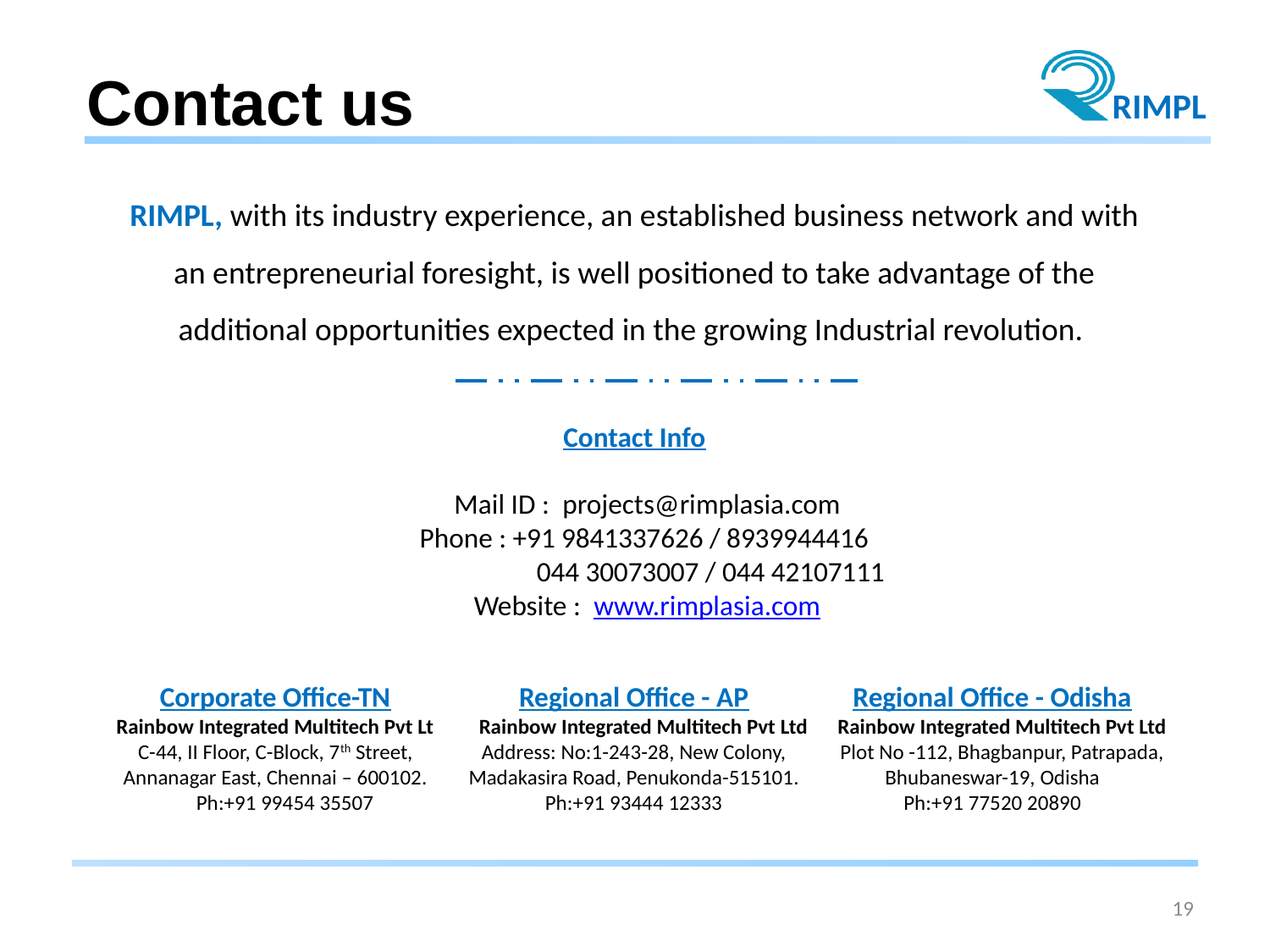

# Contact us
RIMPL, with its industry experience, an established business network and with an entrepreneurial foresight, is well positioned to take advantage of the additional opportunities expected in the growing Industrial revolution.

Contact Info

    Mail ID :  projects@rimplasia.com
    Phone : +91 9841337626 / 8939944416
                        044 30073007 / 044 42107111
    Website :  www.rimplasia.com
Corporate Office-TN
Rainbow Integrated Multitech Pvt Lt
C-44, II Floor, C-Block, 7th Street,
Annanagar East, Chennai – 600102.
    Ph:+91 99454 35507

Regional Office - AP
    Rainbow Integrated Multitech Pvt Ltd
Address: No:1-243-28, New Colony, Madakasira Road, Penukonda-515101. Ph:+91 93444 12333

Regional Office - Odisha
    Rainbow Integrated Multitech Pvt Ltd
    Plot No -112, Bhagbanpur, Patrapada,
Bhubaneswar-19, Odisha
Ph:+91 77520 20890
19